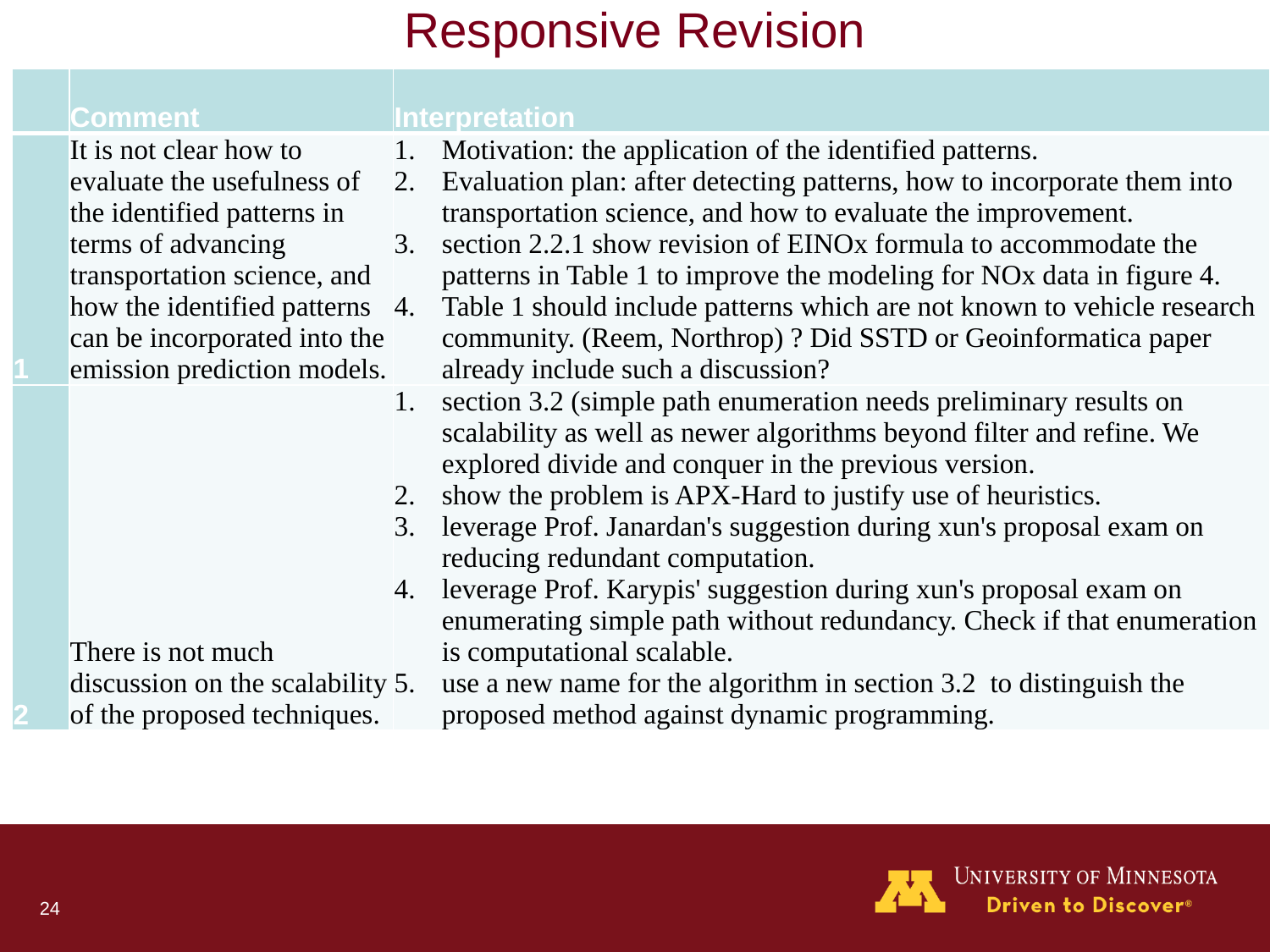

# Responsive Revision
|  | Comment | Interpretation |
| --- | --- | --- |
| 1 | It is not clear how to evaluate the usefulness of the identified patterns in terms of advancing transportation science, and how the identified patterns can be incorporated into the emission prediction models. | Motivation: the application of the identified patterns. Evaluation plan: after detecting patterns, how to incorporate them into transportation science, and how to evaluate the improvement. section 2.2.1 show revision of EINOx formula to accommodate the patterns in Table 1 to improve the modeling for NOx data in figure 4. Table 1 should include patterns which are not known to vehicle research community. (Reem, Northrop) ? Did SSTD or Geoinformatica paper already include such a discussion? |
| 2 | There is not much discussion on the scalability of the proposed techniques. | section 3.2 (simple path enumeration needs preliminary results on scalability as well as newer algorithms beyond filter and refine. We explored divide and conquer in the previous version. show the problem is APX-Hard to justify use of heuristics. leverage Prof. Janardan's suggestion during xun's proposal exam on reducing redundant computation. leverage Prof. Karypis' suggestion during xun's proposal exam on enumerating simple path without redundancy. Check if that enumeration is computational scalable. use a new name for the algorithm in section 3.2 to distinguish the proposed method against dynamic programming. |
24